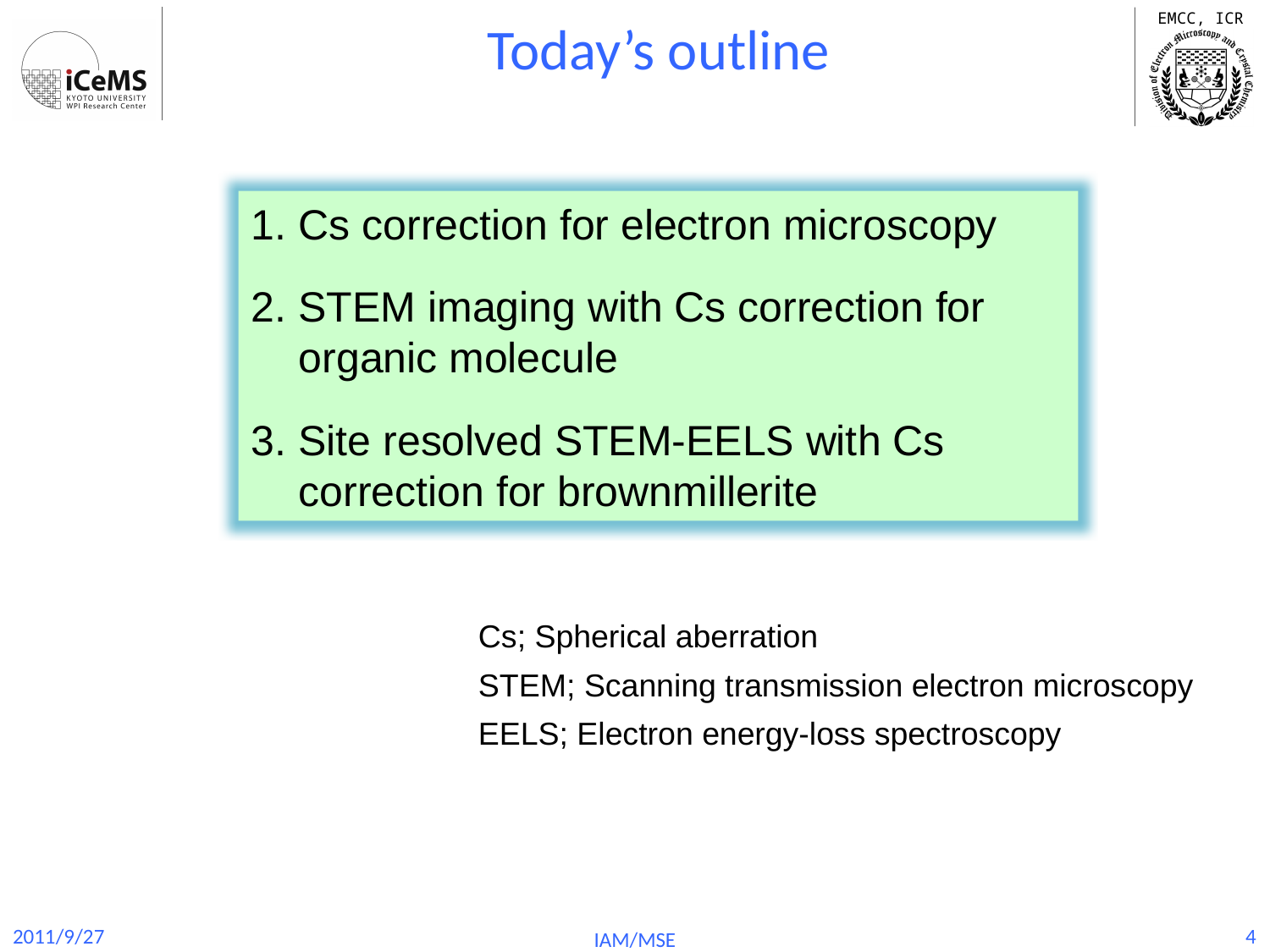

Today’s outline
Cs correction for electron microscopy
STEM imaging with Cs correction for organic molecule
Site resolved STEM-EELS with Cs correction for brownmillerite
Cs; Spherical aberration
STEM; Scanning transmission electron microscopy
EELS; Electron energy-loss spectroscopy
2011/9/27
4
IAM/MSE